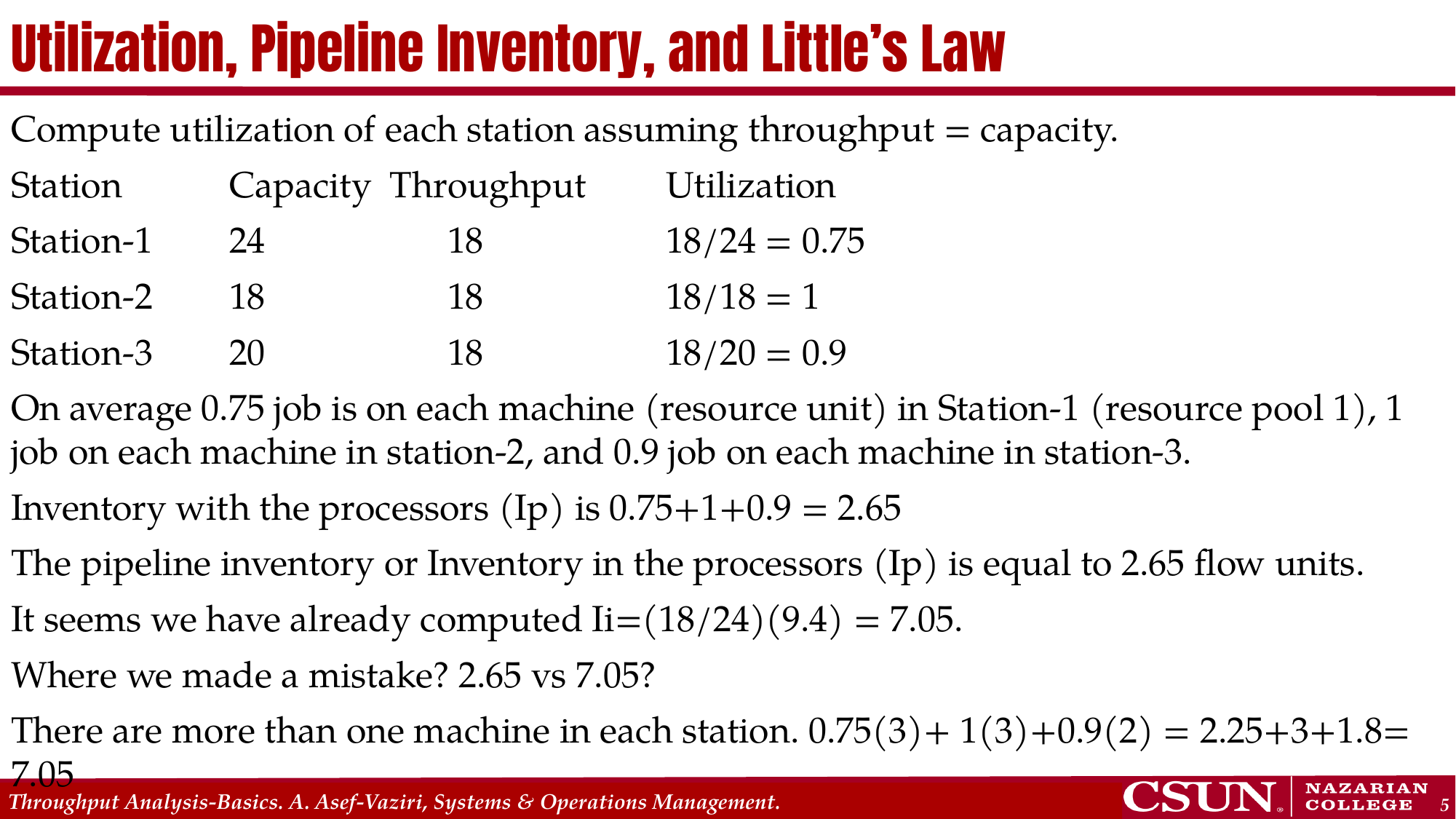

# Utilization, Pipeline Inventory, and Little’s Law
Compute utilization of each station assuming throughput = capacity.
Station	Capacity  Throughput 	Utilization
Station-1	24		18     		18/24 = 0.75
Station-2	18		18		18/18 = 1
Station-3 	20		18		18/20 = 0.9
On average 0.75 job is on each machine (resource unit) in Station-1 (resource pool 1), 1 job on each machine in station-2, and 0.9 job on each machine in station-3.
Inventory with the processors (Ip) is 0.75+1+0.9 = 2.65
The pipeline inventory or Inventory in the processors (Ip) is equal to 2.65 flow units.
It seems we have already computed Ii=(18/24)(9.4) = 7.05.
Where we made a mistake? 2.65 vs 7.05?
There are more than one machine in each station. 0.75(3)+ 1(3)+0.9(2) = 2.25+3+1.8= 7.05